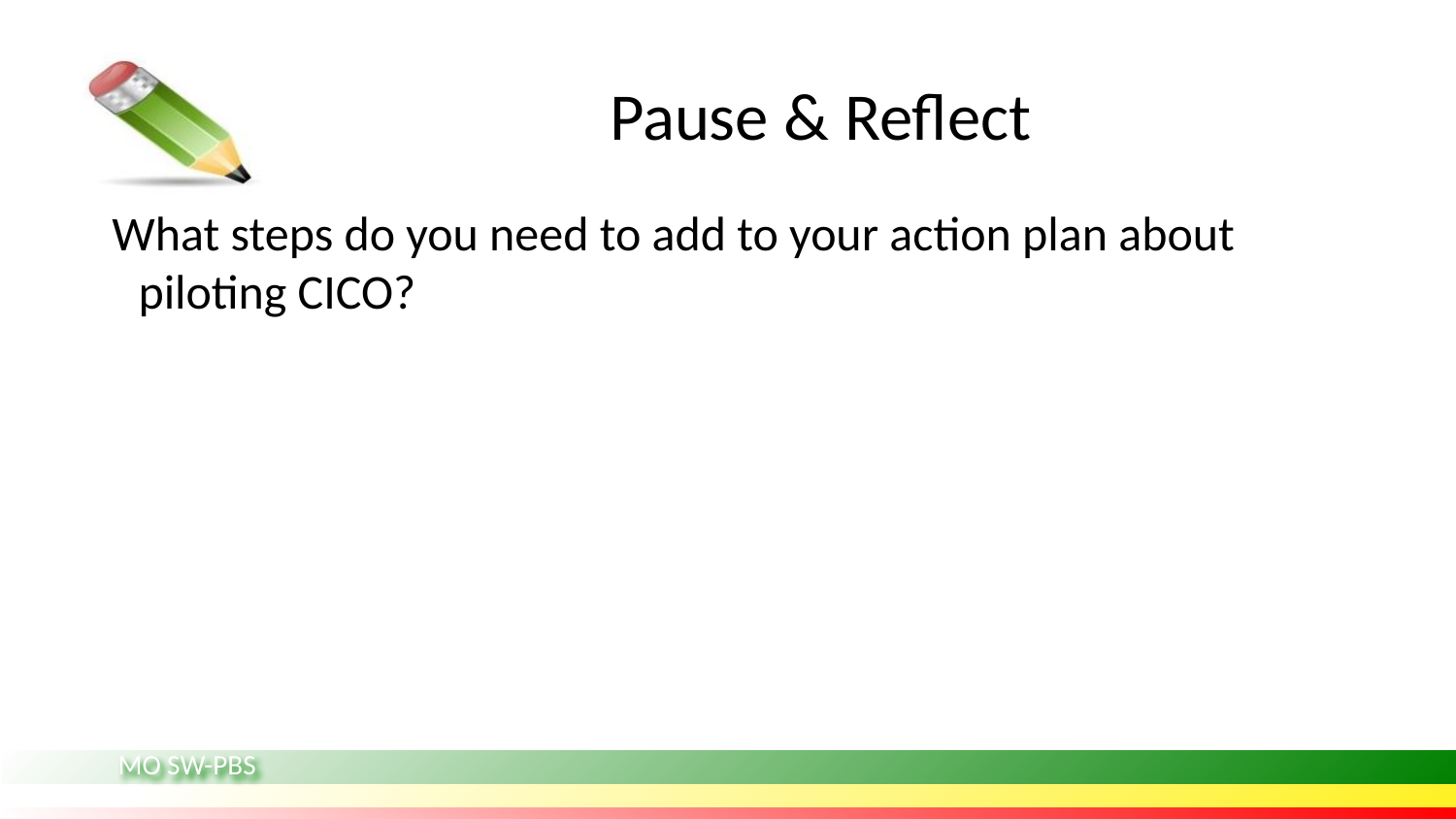

# Pause & Reflect
What steps do you need to add to your action plan about piloting CICO?